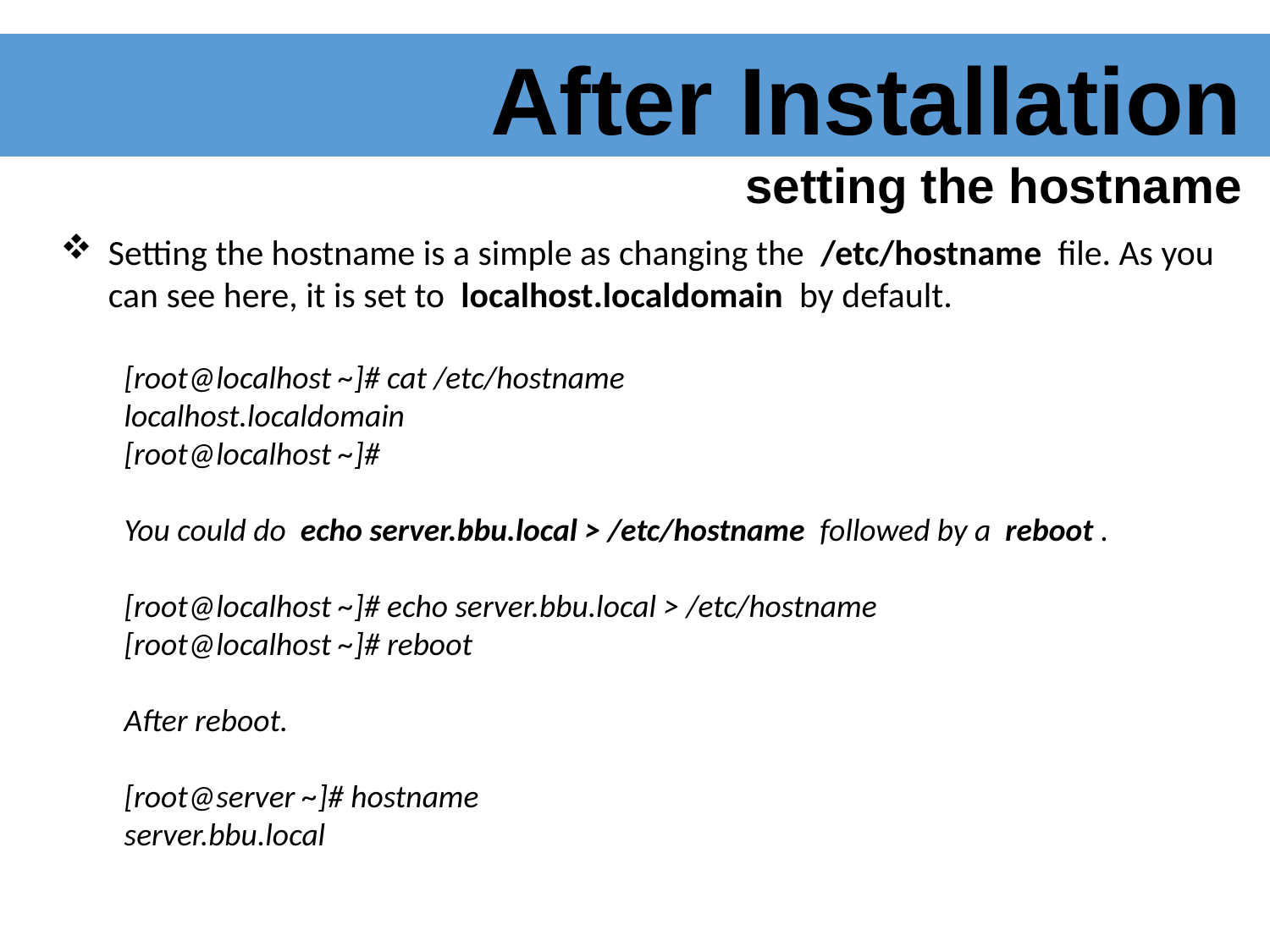

After Installation
setting the hostname

Setting the hostname is a simple as changing the  /etc/hostname  file. As you can see here, it is set to  localhost.localdomain  by default.

[root@localhost ~]# cat /etc/hostname
localhost.localdomain
[root@localhost ~]#

You could do  echo server.bbu.local > /etc/hostname  followed by a  reboot .

[root@localhost ~]# echo server.bbu.local > /etc/hostname
[root@localhost ~]# reboot

After reboot.

[root@server ~]# hostname
server.bbu.local